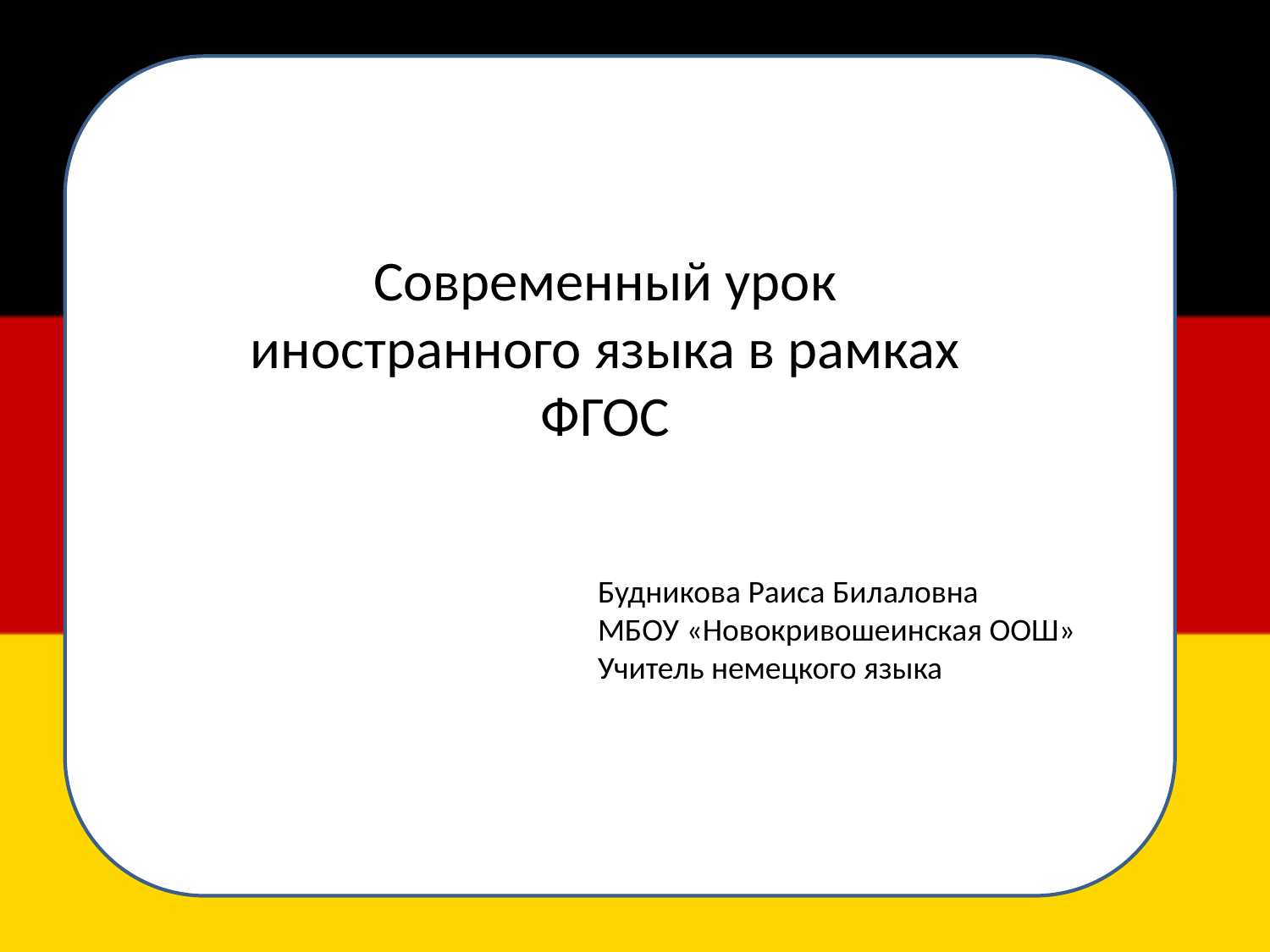

Современный урок иностранного языка в рамках ФГОС
Будникова Раиса Билаловна
МБОУ «Новокривошеинская ООШ»
Учитель немецкого языка